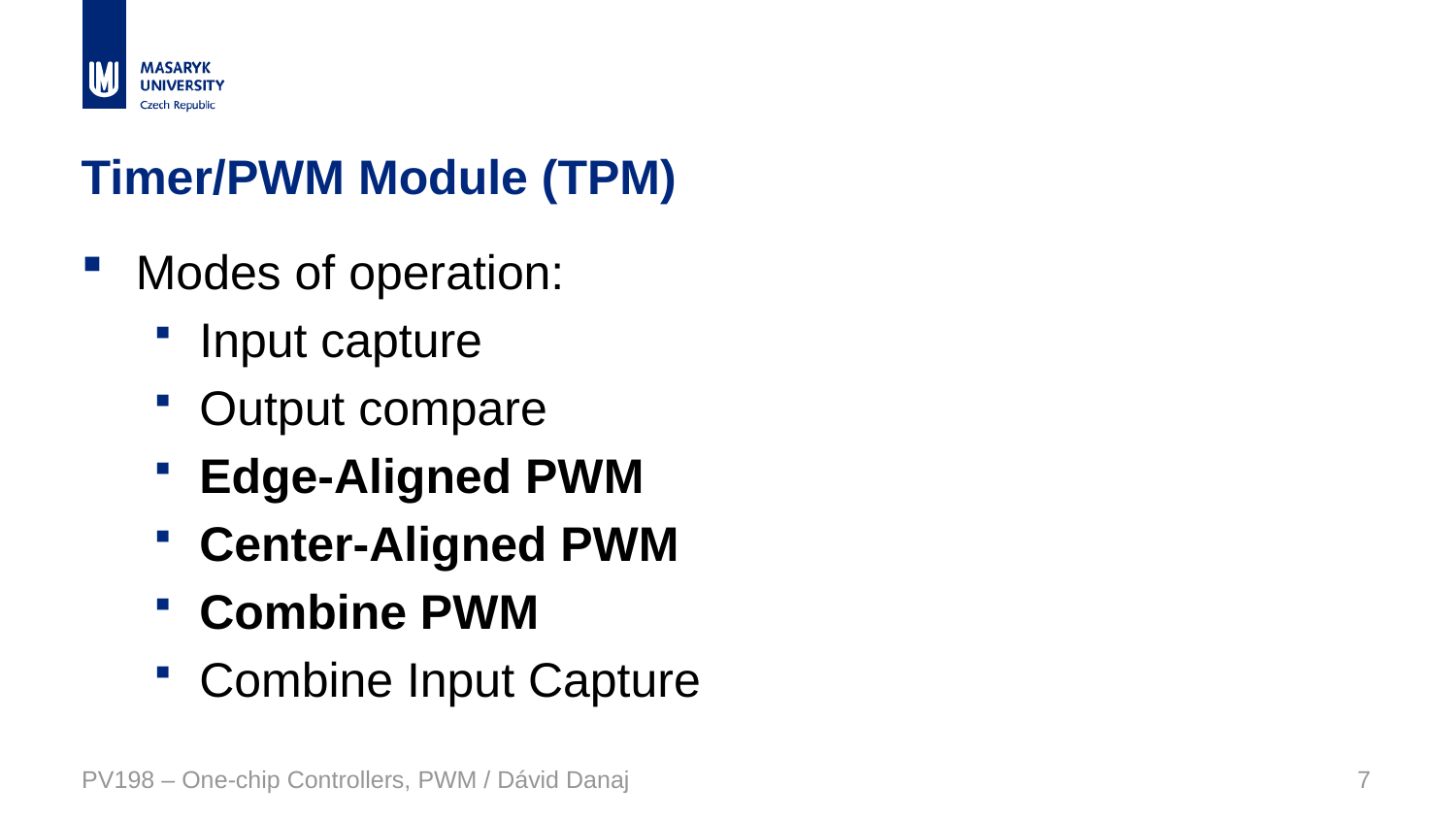

Timer/PWM Module (TPM)
Modes of operation:
Input capture
Output compare
Edge-Aligned PWM
Center-Aligned PWM
Combine PWM
Combine Input Capture
PV198 – One-chip Controllers, PWM / Dávid Danaj
7